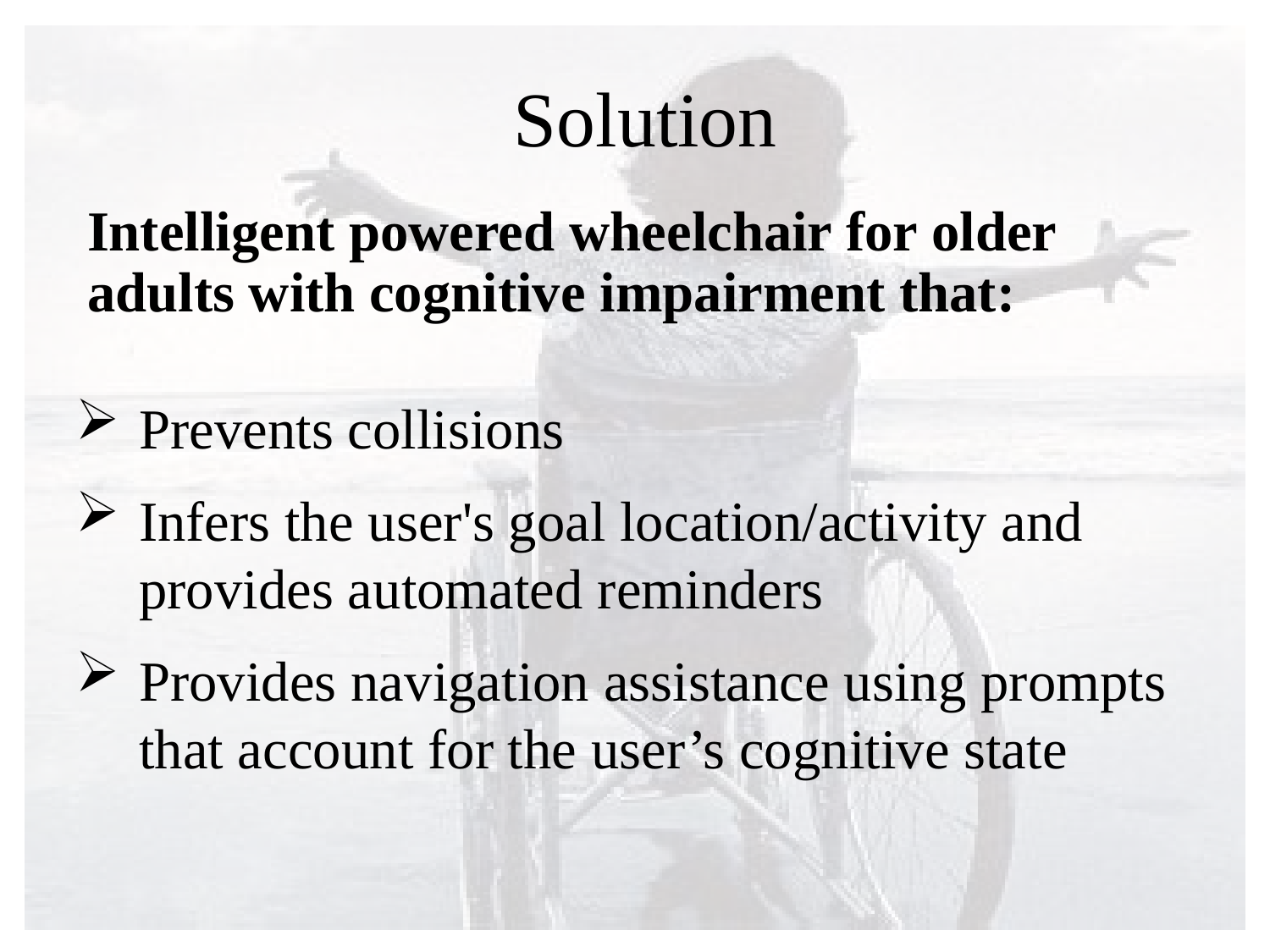

Solution
Intelligent powered wheelchair for older adults with cognitive impairment that:

Prevents collisions
Infers the user's goal location/activity and provides automated reminders
Provides navigation assistance using prompts that account for the user’s cognitive state